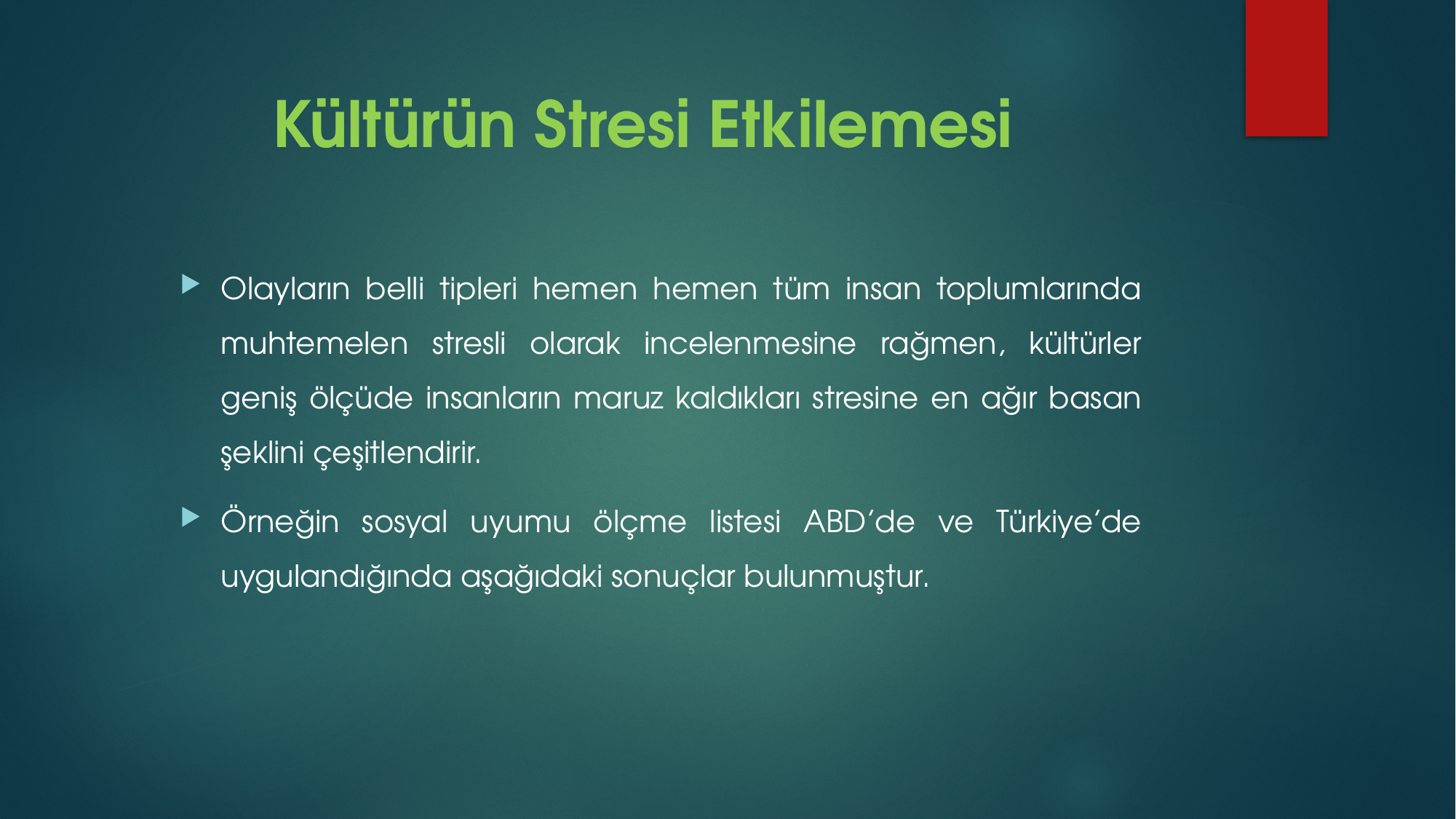

# Kültürün Stresi Etkilemesi
Olayların belli tipleri hemen hemen tüm insan toplumlarında muhtemelen stresli olarak incelenmesine rağmen, kültürler geniş ölçüde insanların maruz kaldıkları stresine en ağır basan şeklini çeşitlendirir.
Örneğin sosyal uyumu ölçme listesi ABD’de ve Türkiye’de uygulandığında aşağıdaki sonuçlar bulunmuştur.